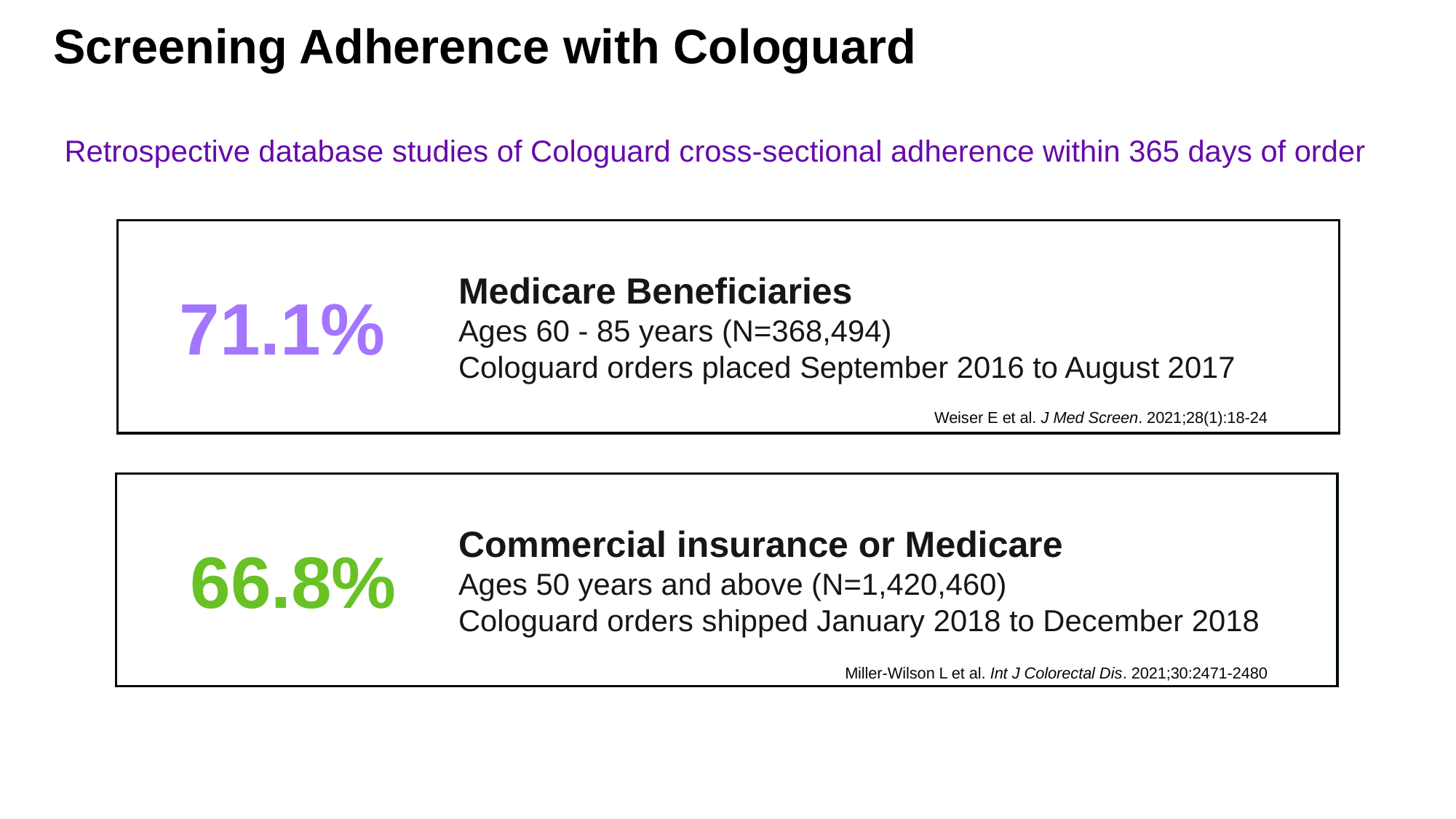

# Screening Adherence with Cologuard
Retrospective database studies of Cologuard cross-sectional adherence within 365 days of order

Medicare Beneficiaries
Ages 60 - 85 years (N=368,494)
Cologuard orders placed September 2016 to August 2017
71.1%
Weiser E et al. J Med Screen. 2021;28(1):18-24

Commercial insurance or Medicare
Ages 50 years and above (N=1,420,460)
Cologuard orders shipped January 2018 to December 2018
66.8%
Miller‑Wilson L et al. Int J Colorectal Dis. 2021;30:2471-2480